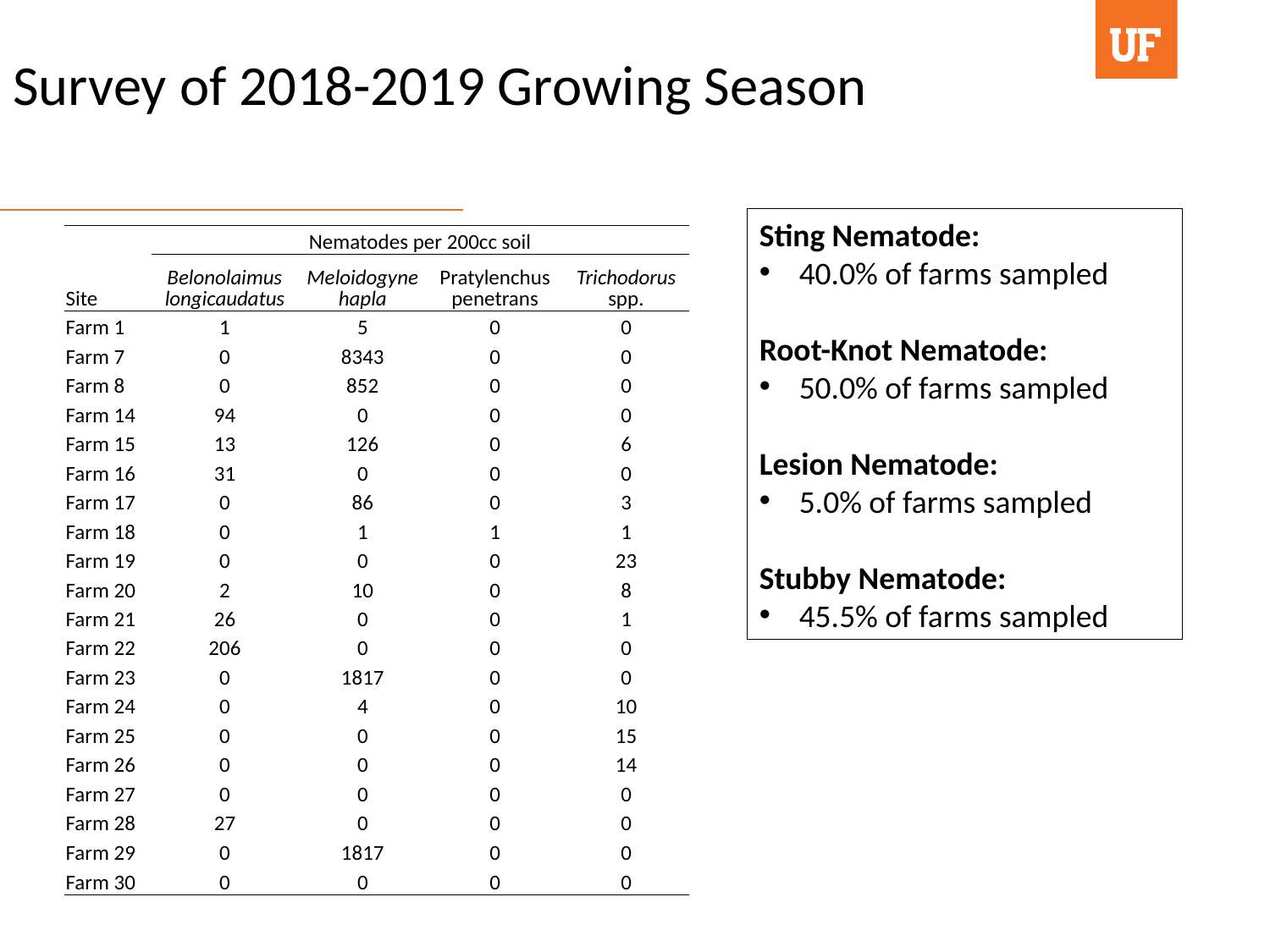

Survey of 2018-2019 Growing Season
Sting Nematode:
40.0% of farms sampled

Root-Knot Nematode:
50.0% of farms sampled

Lesion Nematode:
5.0% of farms sampled

Stubby Nematode:
45.5% of farms sampled
|  | Nematodes per 200cc soil |  |  |  |
| --- | --- | --- | --- | --- |
| Site | Belonolaimus longicaudatus | Meloidogyne hapla | Pratylenchus penetrans | Trichodorus spp. |
| Farm 1 | 1 | 5 | 0 | 0 |
| Farm 7 | 0 | 8343 | 0 | 0 |
| Farm 8 | 0 | 852 | 0 | 0 |
| Farm 14 | 94 | 0 | 0 | 0 |
| Farm 15 | 13 | 126 | 0 | 6 |
| Farm 16 | 31 | 0 | 0 | 0 |
| Farm 17 | 0 | 86 | 0 | 3 |
| Farm 18 | 0 | 1 | 1 | 1 |
| Farm 19 | 0 | 0 | 0 | 23 |
| Farm 20 | 2 | 10 | 0 | 8 |
| Farm 21 | 26 | 0 | 0 | 1 |
| Farm 22 | 206 | 0 | 0 | 0 |
| Farm 23 | 0 | 1817 | 0 | 0 |
| Farm 24 | 0 | 4 | 0 | 10 |
| Farm 25 | 0 | 0 | 0 | 15 |
| Farm 26 | 0 | 0 | 0 | 14 |
| Farm 27 | 0 | 0 | 0 | 0 |
| Farm 28 | 27 | 0 | 0 | 0 |
| Farm 29 | 0 | 1817 | 0 | 0 |
| Farm 30 | 0 | 0 | 0 | 0 |